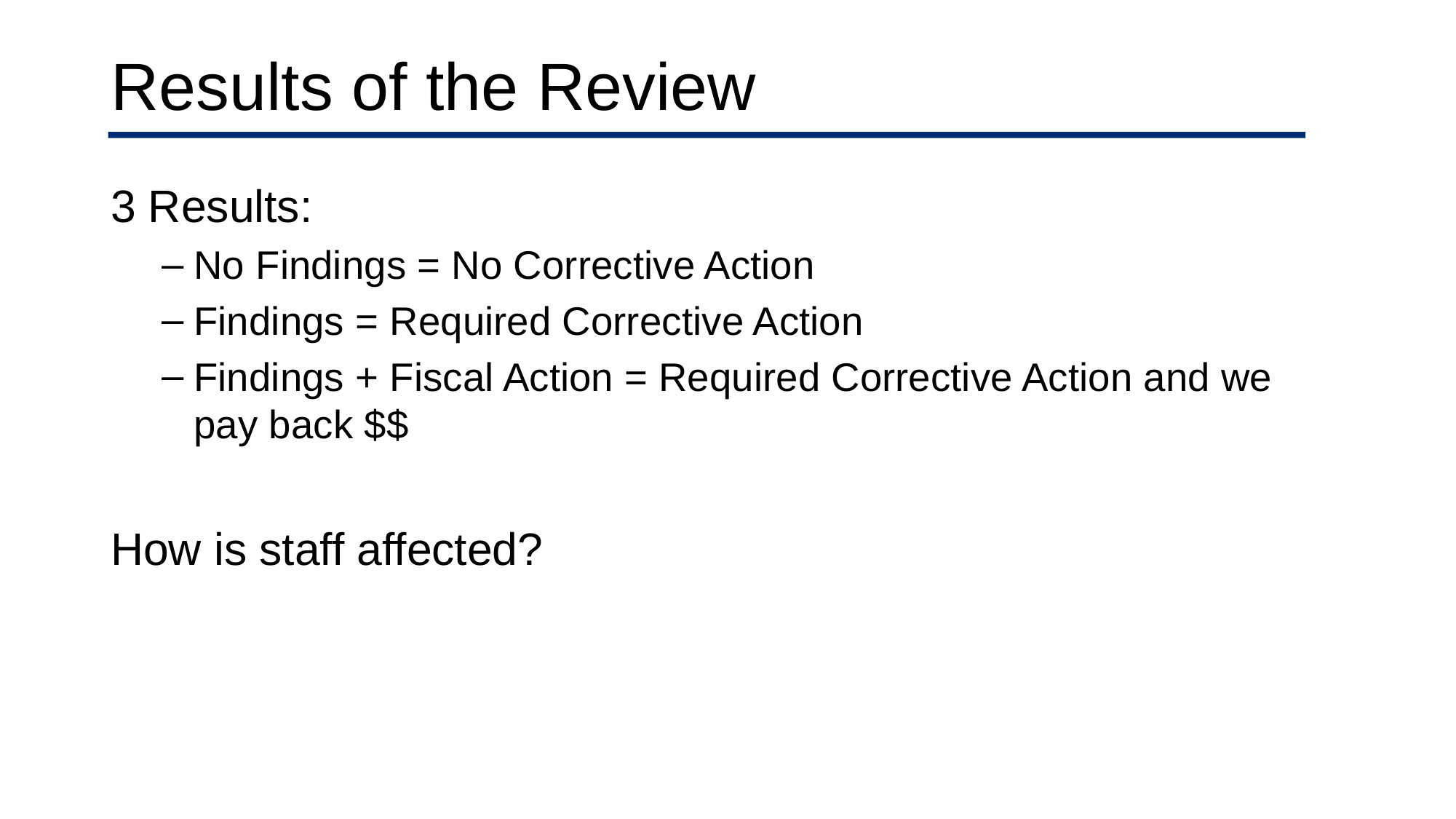

Results of the Review

3 Results:
No Findings = No Corrective Action
Findings = Required Corrective Action
Findings + Fiscal Action = Required Corrective Action and we pay back $$

How is staff affected?